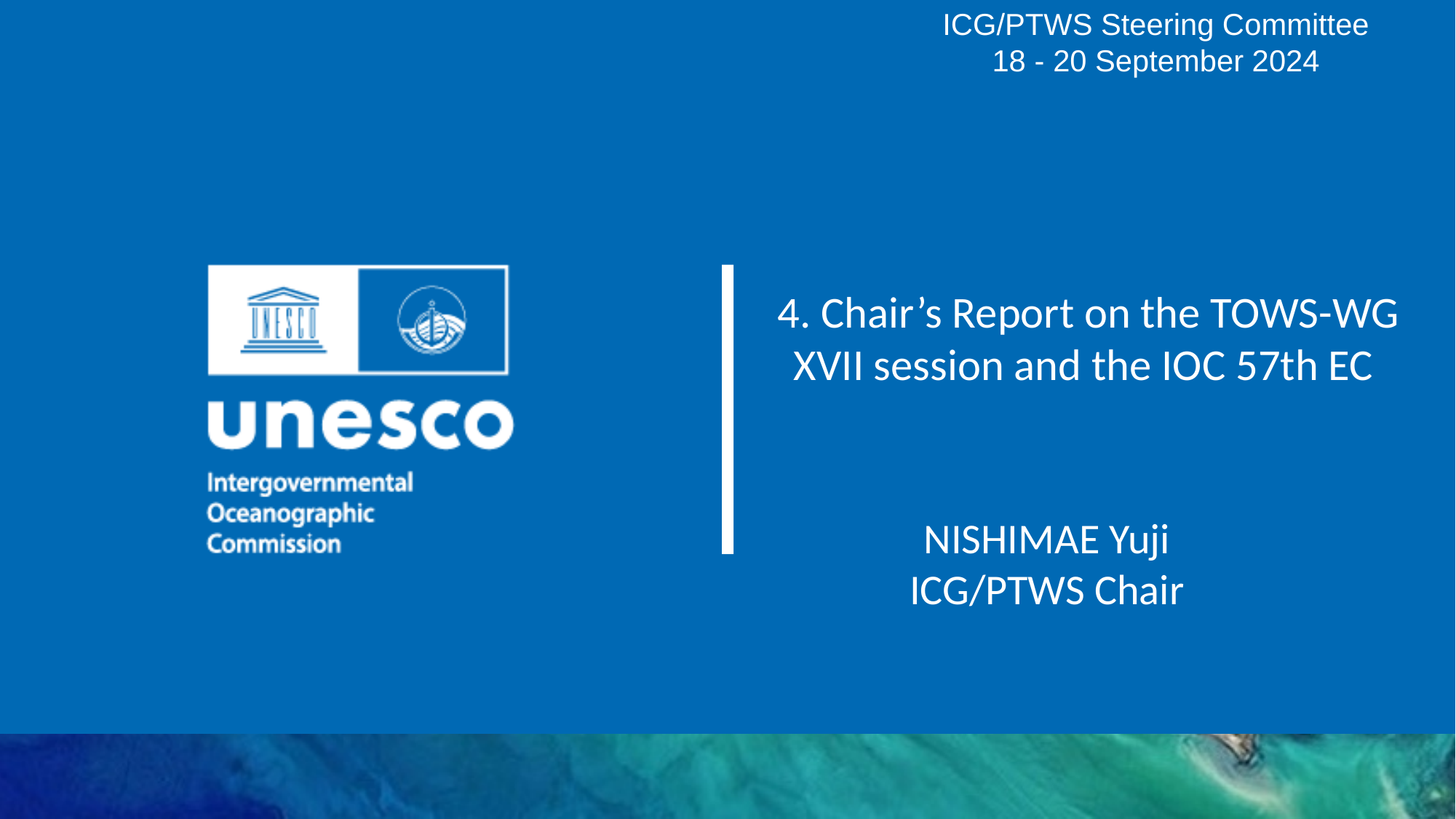

ICG/PTWS Steering Committee
18 - 20 September 2024
4. Chair’s Report on the TOWS-WG XVII session and the IOC 57th EC
NISHIMAE Yuji
ICG/PTWS Chair